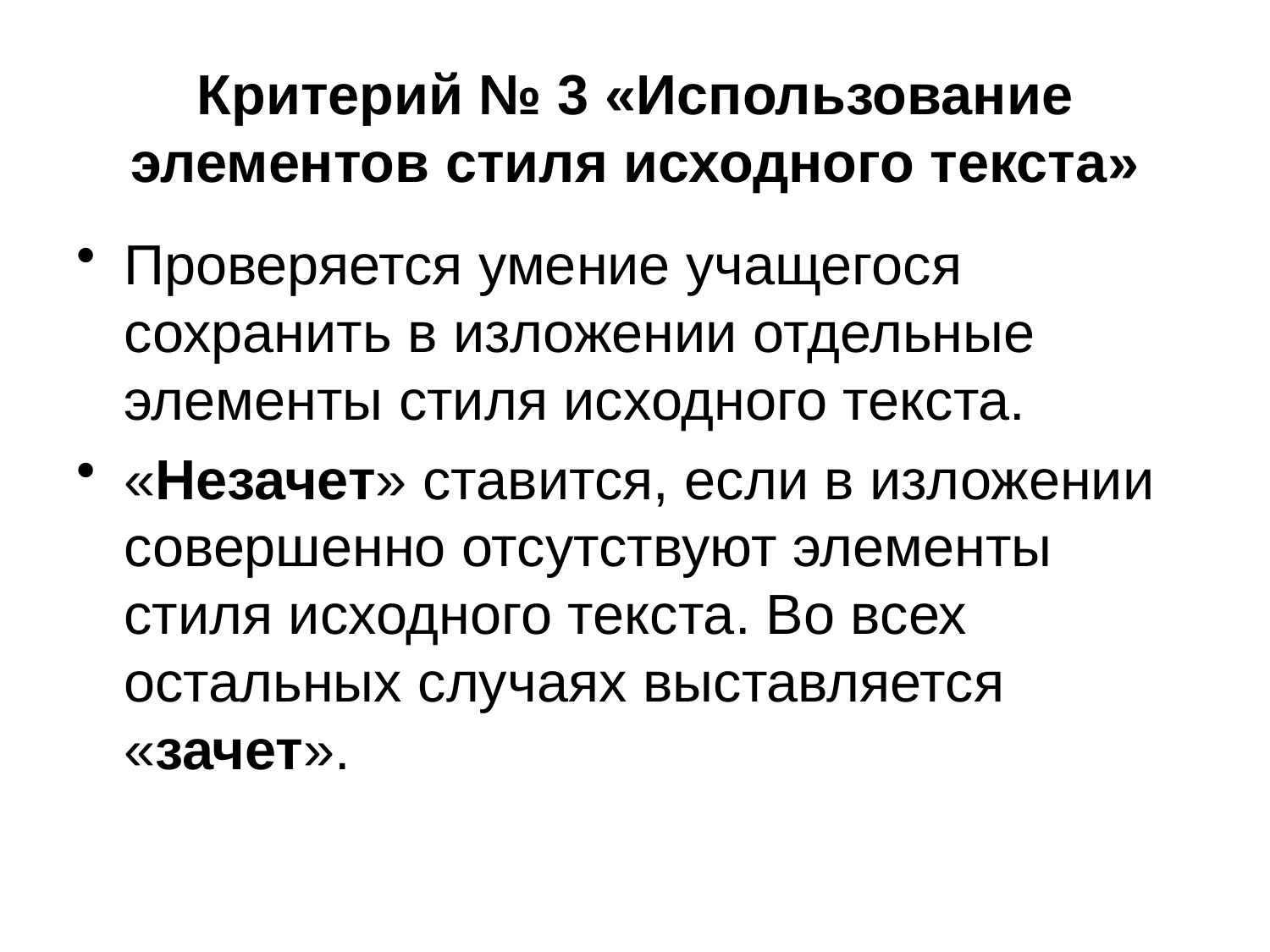

# Критерий № 3 «Использование элементов стиля исходного текста»
Проверяется умение учащегося сохранить в изложении отдельные элементы стиля исходного текста.
«Незачет» ставится, если в изложении совершенно отсутствуют элементы стиля исходного текста. Во всех остальных случаях выставляется «зачет».